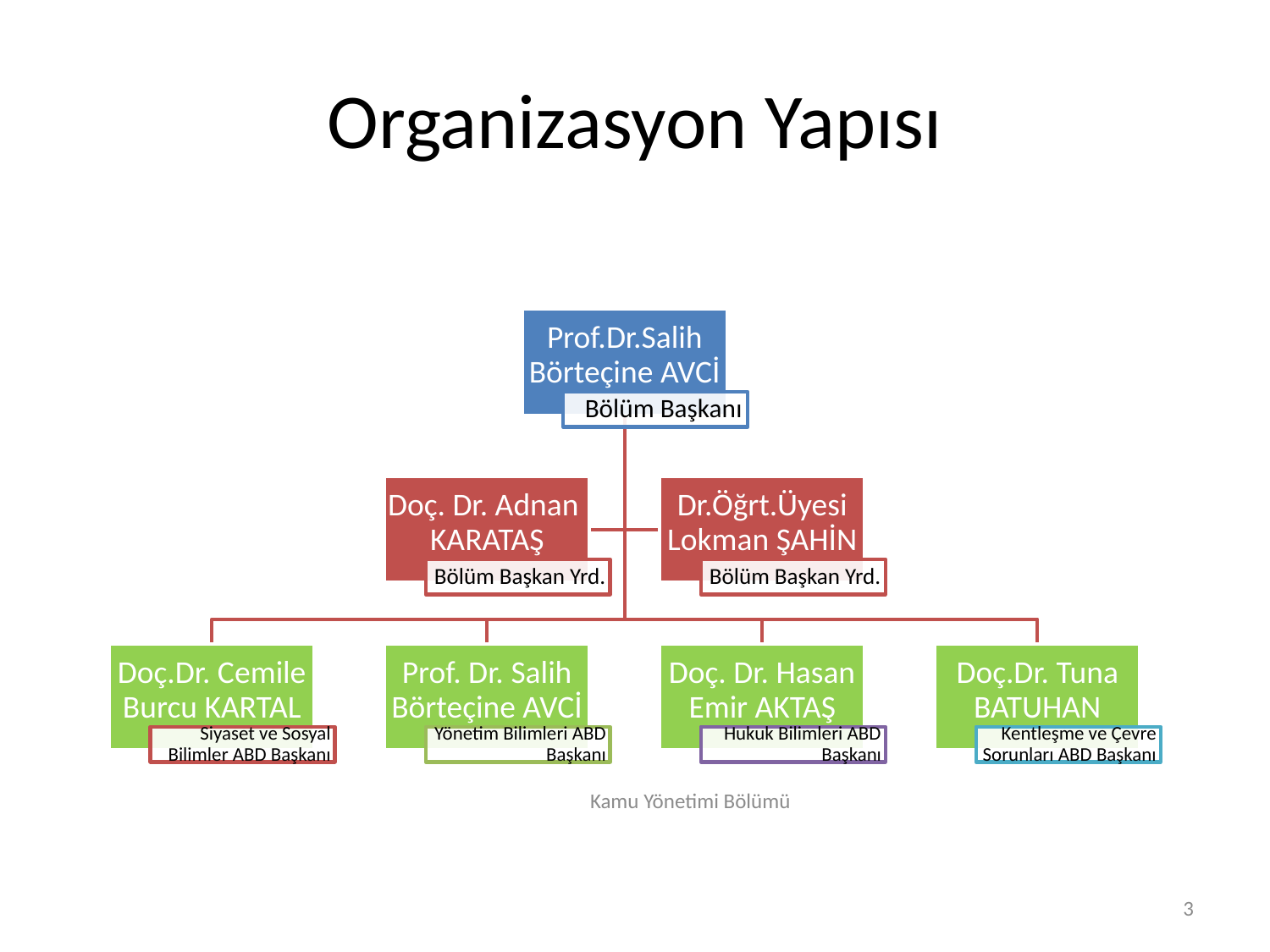

# Organizasyon Yapısı
Prof.Dr.Salih Börteçine AVCİ
Bölüm Başkanı
Doç.Dr. Cemile Burcu KARTAL
Siyaset ve Sosyal Bilimler ABD Başkanı
Prof. Dr. Salih Börteçine AVCİ
Yönetim Bilimleri ABD Başkanı
Doç. Dr. Hasan Emir AKTAŞ
Hukuk Bilimleri ABD Başkanı
Doç.Dr. Tuna BATUHAN
Kentleşme ve Çevre Sorunları ABD Başkanı
Doç. Dr. Adnan  KARATAŞ
Bölüm Başkan Yrd.
Dr.Öğrt.Üyesi Lokman ŞAHİN
Bölüm Başkan Yrd.
Kamu Yönetimi Bölümü
3